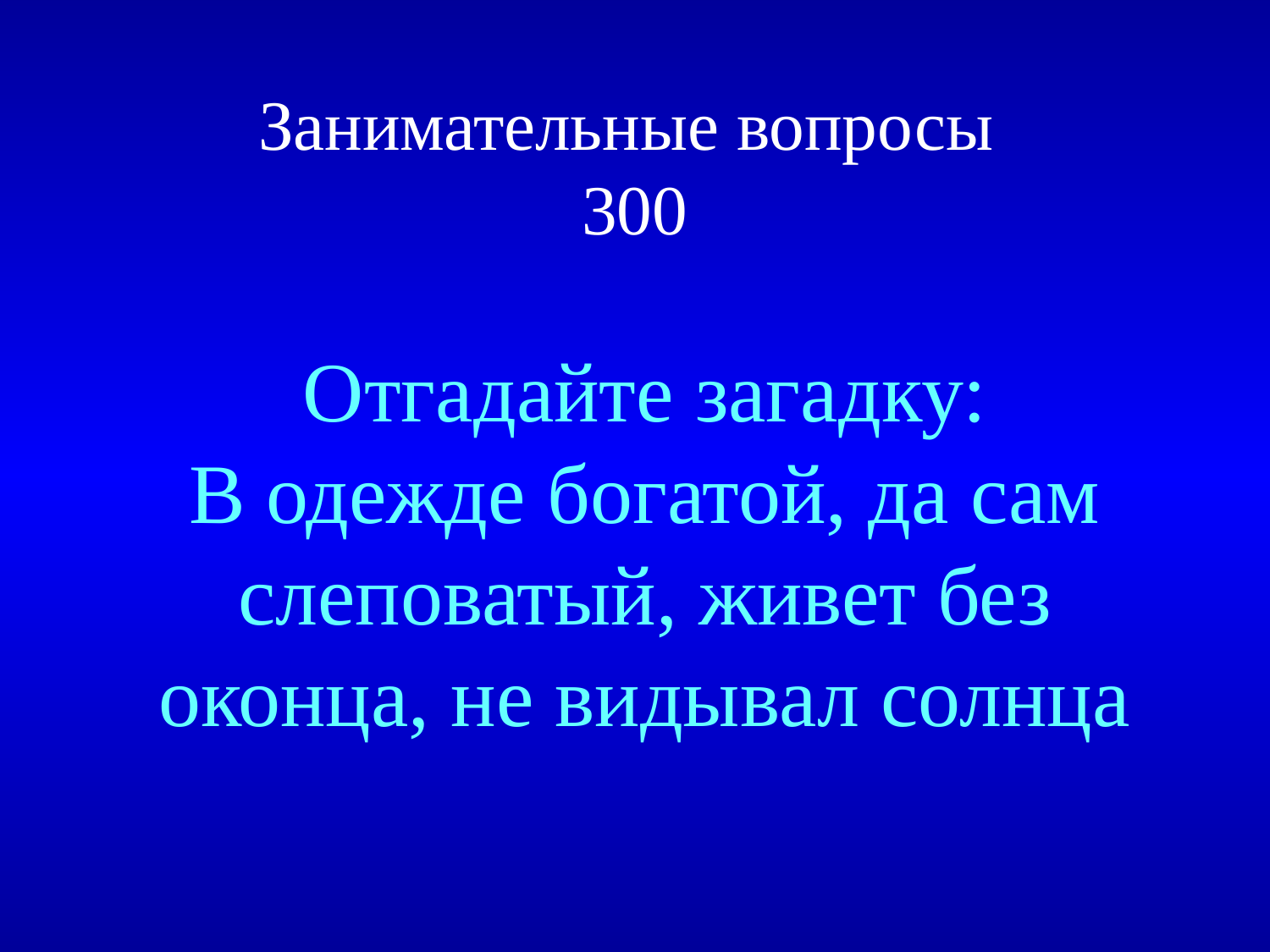

# Занимательные вопросы 300

Отгадайте загадку:
В одежде богатой, да сам слеповатый, живет без оконца, не видывал солнца